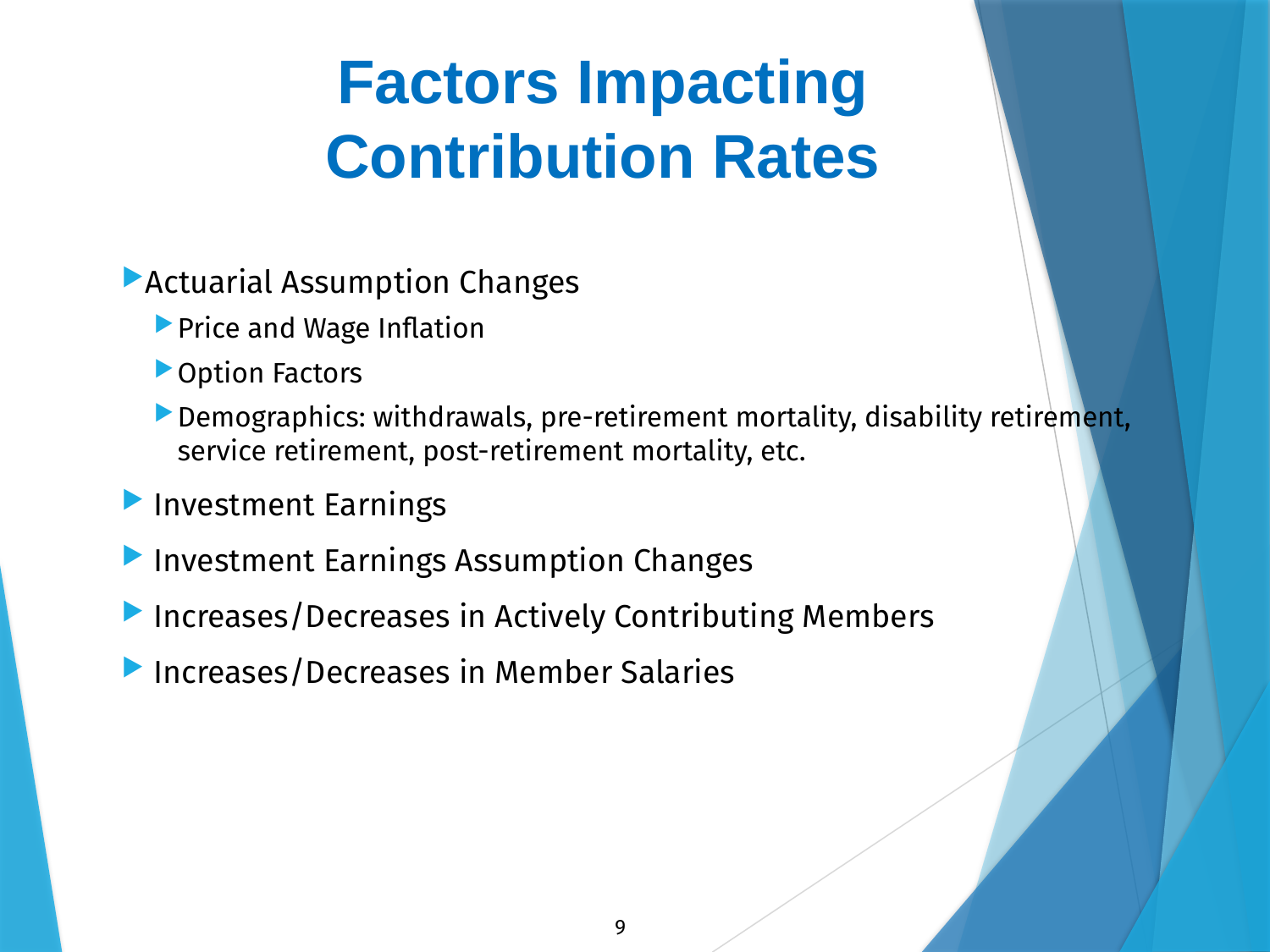

# Factors Impacting Contribution Rates
Actuarial Assumption Changes
Price and Wage Inflation
Option Factors
Demographics: withdrawals, pre-retirement mortality, disability retirement, service retirement, post-retirement mortality, etc.
 Investment Earnings
 Investment Earnings Assumption Changes
 Increases/Decreases in Actively Contributing Members
 Increases/Decreases in Member Salaries

9